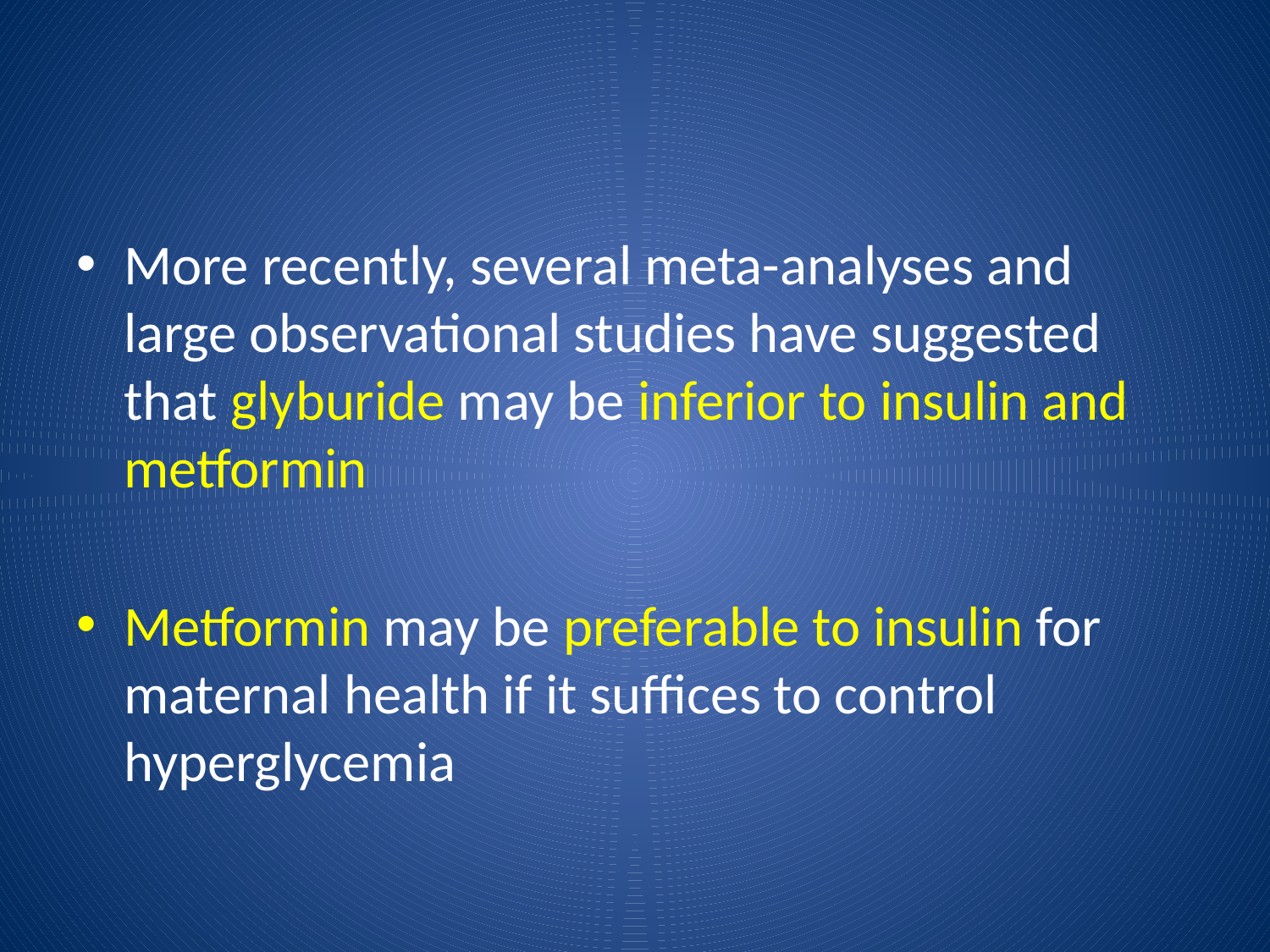

#
More recently, several meta-analyses and large observational studies have suggested that glyburide may be inferior to insulin and metformin

Metformin may be preferable to insulin for maternal health if it suffices to control hyperglycemia